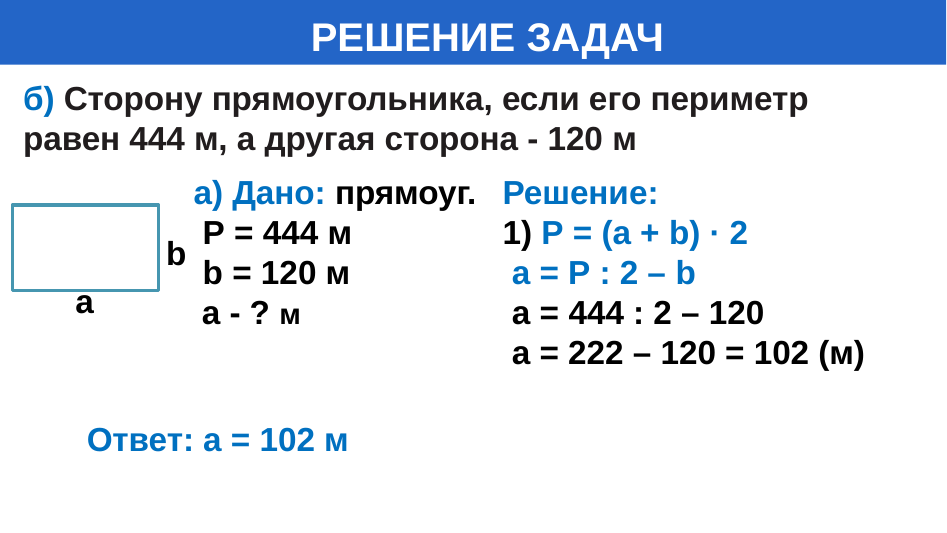

# РЕШЕНИЕ ЗАДАЧ
б) Сторону прямоугольника, если его периметр равен 444 м, а другая сторона - 120 м
Решение:
1) Р = (а + b) · 2
 а = Р : 2 – b
 а = 444 : 2 – 120
 а = 222 – 120 = 102 (м)
а) Дано: прямоуг.
 Р = 444 м
 b = 120 м
 а - ? м

b

а
Ответ: а = 102 м